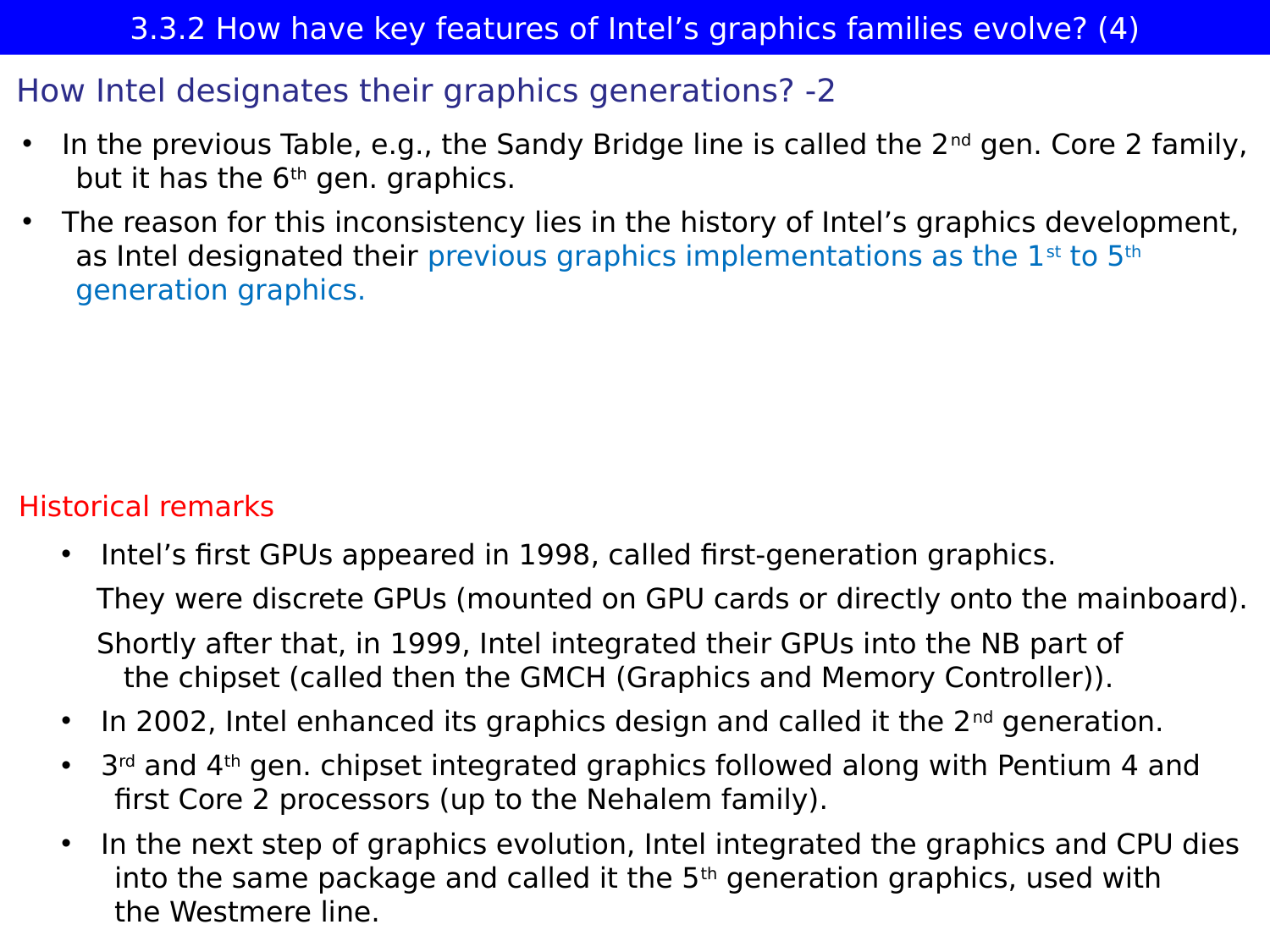

# 3.3.2 How have key features of Intel’s graphics families evolve? (4)
How Intel designates their graphics generations? -2
In the previous Table, e.g., the Sandy Bridge line is called the 2nd gen. Core 2 family,
      but it has the 6th gen. graphics.
The reason for this inconsistency lies in the history of Intel’s graphics development,
      as Intel designated their previous graphics implementations as the 1st to 5th
      generation graphics.

Historical remarks
Intel’s first GPUs appeared in 1998, called first-generation graphics.
    They were discrete GPUs (mounted on GPU cards or directly onto the mainboard).
    Shortly after that, in 1999, Intel integrated their GPUs into the NB part of
       the chipset (called then the GMCH (Graphics and Memory Controller)).
In 2002, Intel enhanced its graphics design and called it the 2nd generation.
3rd and 4th gen. chipset integrated graphics followed along with Pentium 4 and
      first Core 2 processors (up to the Nehalem family).
In the next step of graphics evolution, Intel integrated the graphics and CPU dies
      into the same package and called it the 5th generation graphics, used with
      the Westmere line.